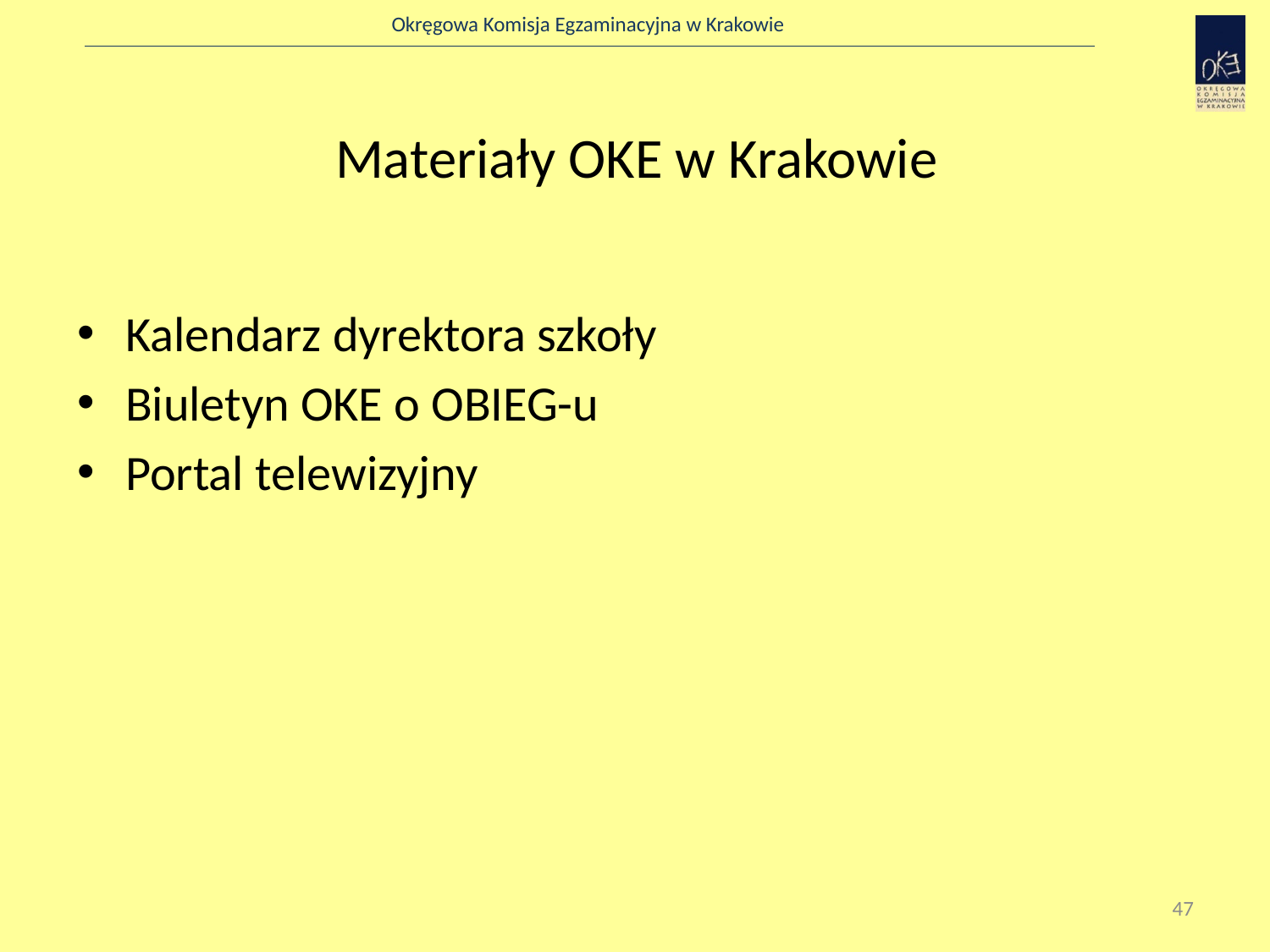

# Materiały OKE w Krakowie
Kalendarz dyrektora szkoły
Biuletyn OKE o OBIEG-u
Portal telewizyjny
47